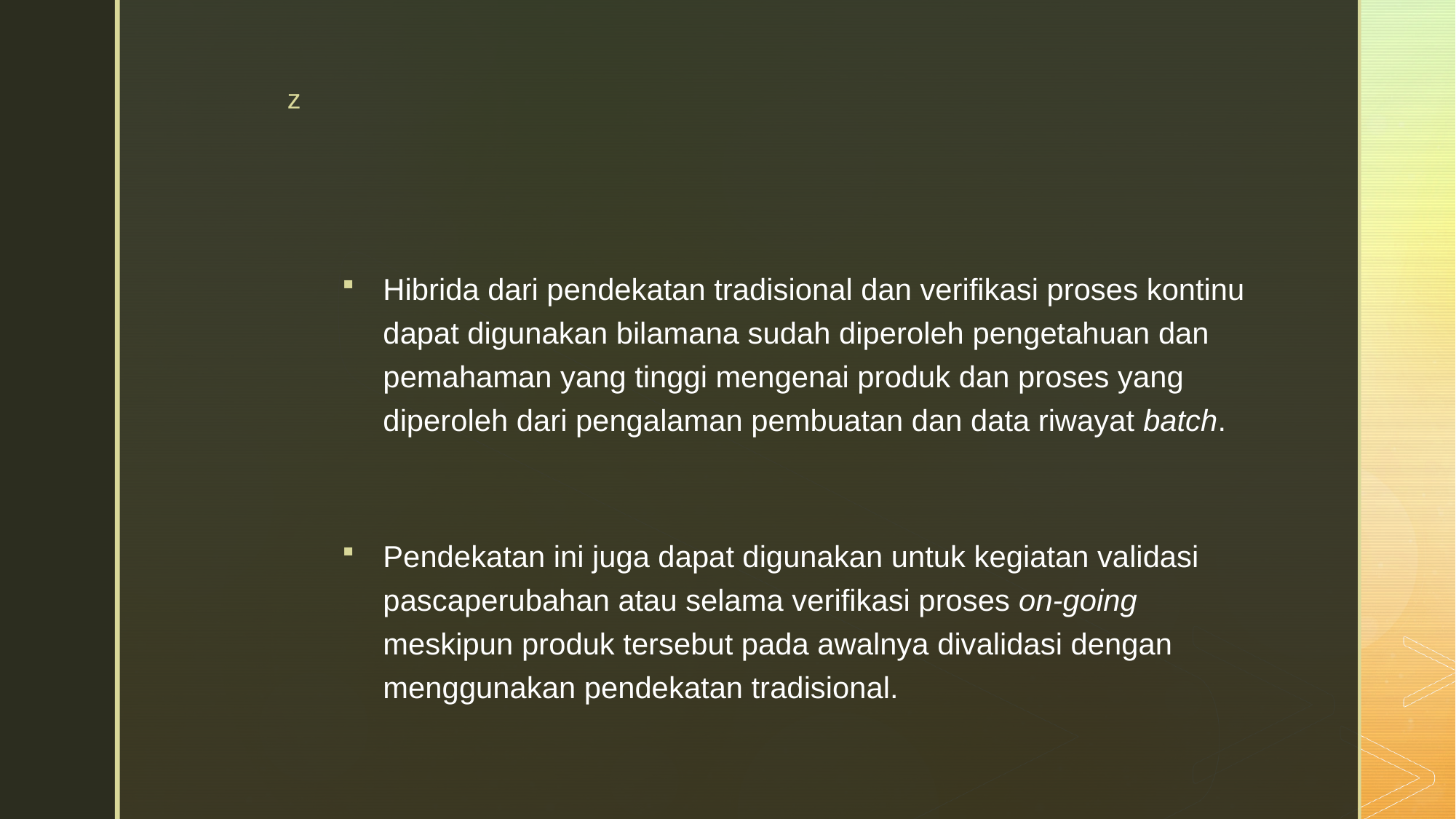

#
Hibrida dari pendekatan tradisional dan verifikasi proses kontinu dapat digunakan bilamana sudah diperoleh pengetahuan dan pemahaman yang tinggi mengenai produk dan proses yang diperoleh dari pengalaman pembuatan dan data riwayat batch.

Pendekatan ini juga dapat digunakan untuk kegiatan validasi pascaperubahan atau selama verifikasi proses on-going meskipun produk tersebut pada awalnya divalidasi dengan menggunakan pendekatan tradisional.